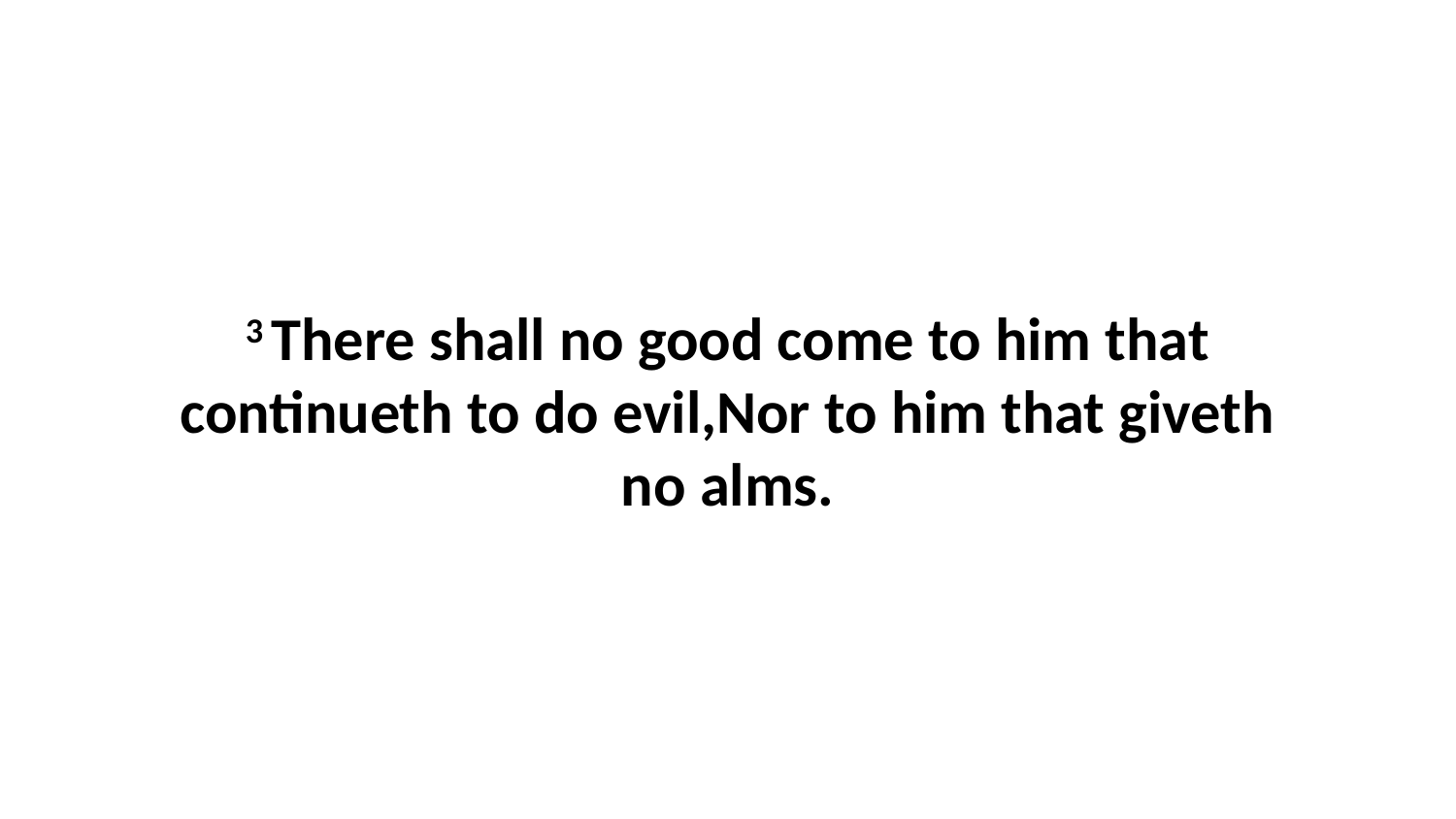

3 There shall no good come to him that continueth to do evil,Nor to him that giveth no alms.